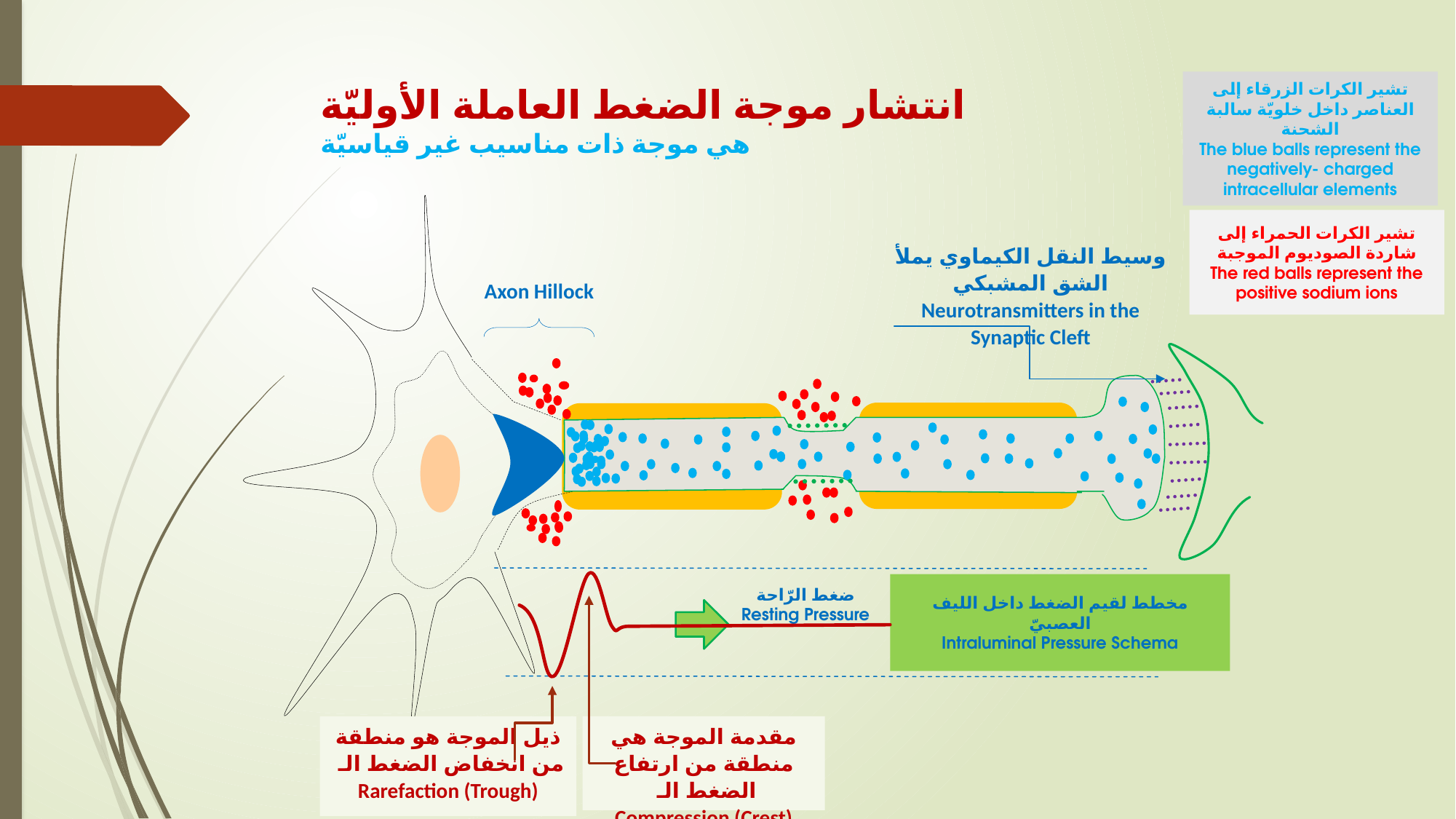

تشير الكرات الزرقاء إلى العناصر داخل خلويّة سالبة الشحنة
The blue balls represent the negatively- charged intracellular elements

# انتشار موجة الضغط العاملة الأوليّة هي موجة ذات مناسيب غير قياسيّة
تشير الكرات الحمراء إلى شاردة الصوديوم الموجبة
The red balls represent the positive sodium ions
وسيط النقل الكيماوي يملأ الشق المشبكي
Neurotransmitters in the Synaptic Cleft
Axon Hillock

ضغط الرّاحة
Resting Pressure

مخطط لقيم الضغط داخل الليف العصبيّ
Intraluminal Pressure Schema

مقدمة الموجة هي منطقة من ارتفاع الضغط الـ
Compression (Crest)
ذيل الموجة هو منطقة من انخفاض الضغط الـ
Rarefaction (Trough)